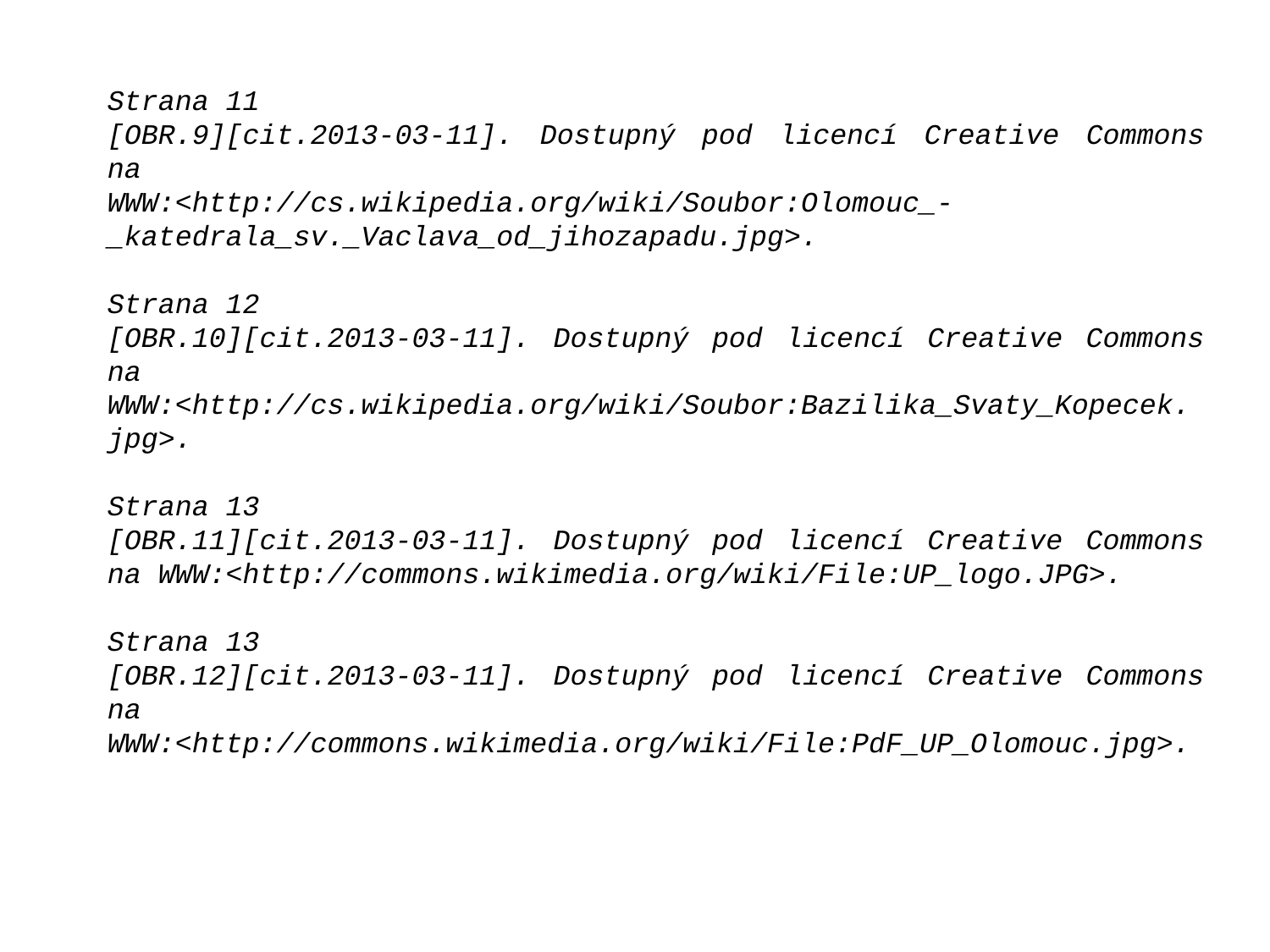

Strana 11
[OBR.9][cit.2013-03-11]. Dostupný pod licencí Creative Commons na
WWW:<http://cs.wikipedia.org/wiki/Soubor:Olomouc_-_katedrala_sv._Vaclava_od_jihozapadu.jpg>.

Strana 12
[OBR.10][cit.2013-03-11]. Dostupný pod licencí Creative Commons na WWW:<http://cs.wikipedia.org/wiki/Soubor:Bazilika_Svaty_Kopecek.jpg>.

Strana 13
[OBR.11][cit.2013-03-11]. Dostupný pod licencí Creative Commons na WWW:<http://commons.wikimedia.org/wiki/File:UP_logo.JPG>.

Strana 13
[OBR.12][cit.2013-03-11]. Dostupný pod licencí Creative Commons na WWW:<http://commons.wikimedia.org/wiki/File:PdF_UP_Olomouc.jpg>.